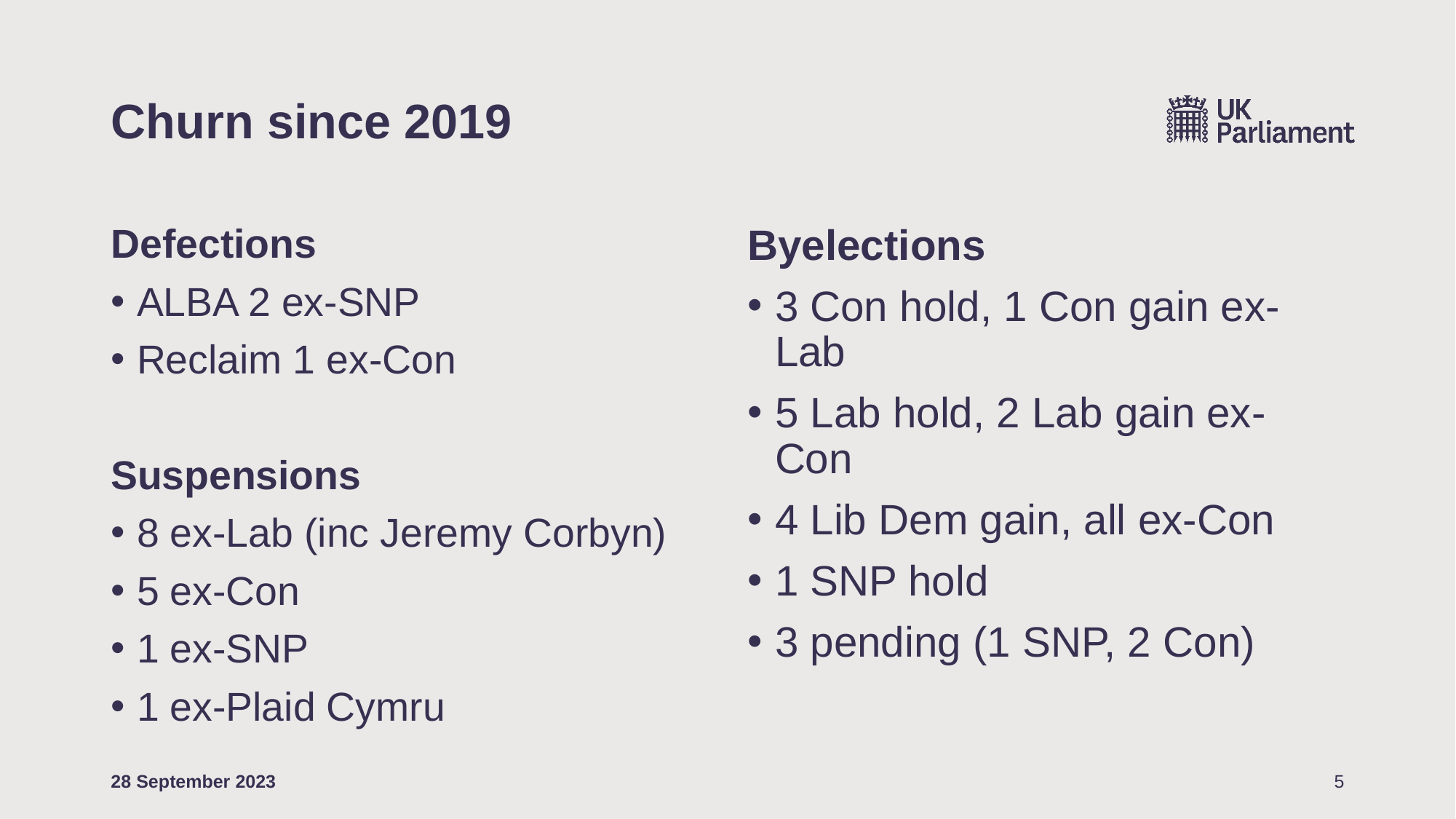

# Churn since 2019
Defections
ALBA 2 ex-SNP
Reclaim 1 ex-Con

Suspensions
8 ex-Lab (inc Jeremy Corbyn)
5 ex-Con
1 ex-SNP
1 ex-Plaid Cymru
Byelections
3 Con hold, 1 Con gain ex-Lab
5 Lab hold, 2 Lab gain ex-Con
4 Lib Dem gain, all ex-Con
1 SNP hold
3 pending (1 SNP, 2 Con)
28 September 2023
5